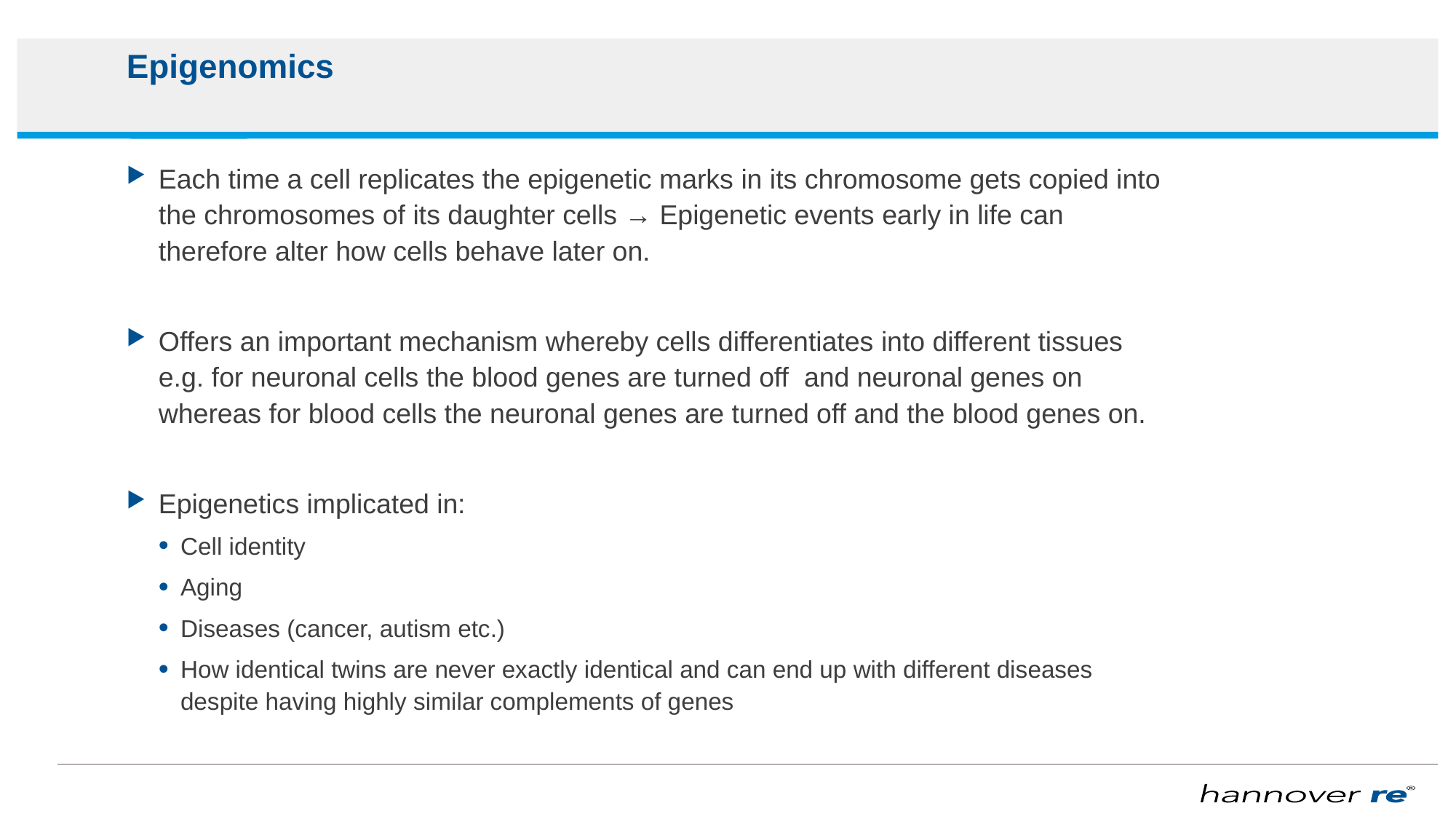

# Epigenomics

Each time a cell replicates the epigenetic marks in its chromosome gets copied into the chromosomes of its daughter cells → Epigenetic events early in life can therefore alter how cells behave later on.

Offers an important mechanism whereby cells differentiates into different tissues e.g. for neuronal cells the blood genes are turned off  and neuronal genes on whereas for blood cells the neuronal genes are turned off and the blood genes on.

Epigenetics implicated in:
Cell identity
Aging
Diseases (cancer, autism etc.)
How identical twins are never exactly identical and can end up with different diseases despite having highly similar complements of genes